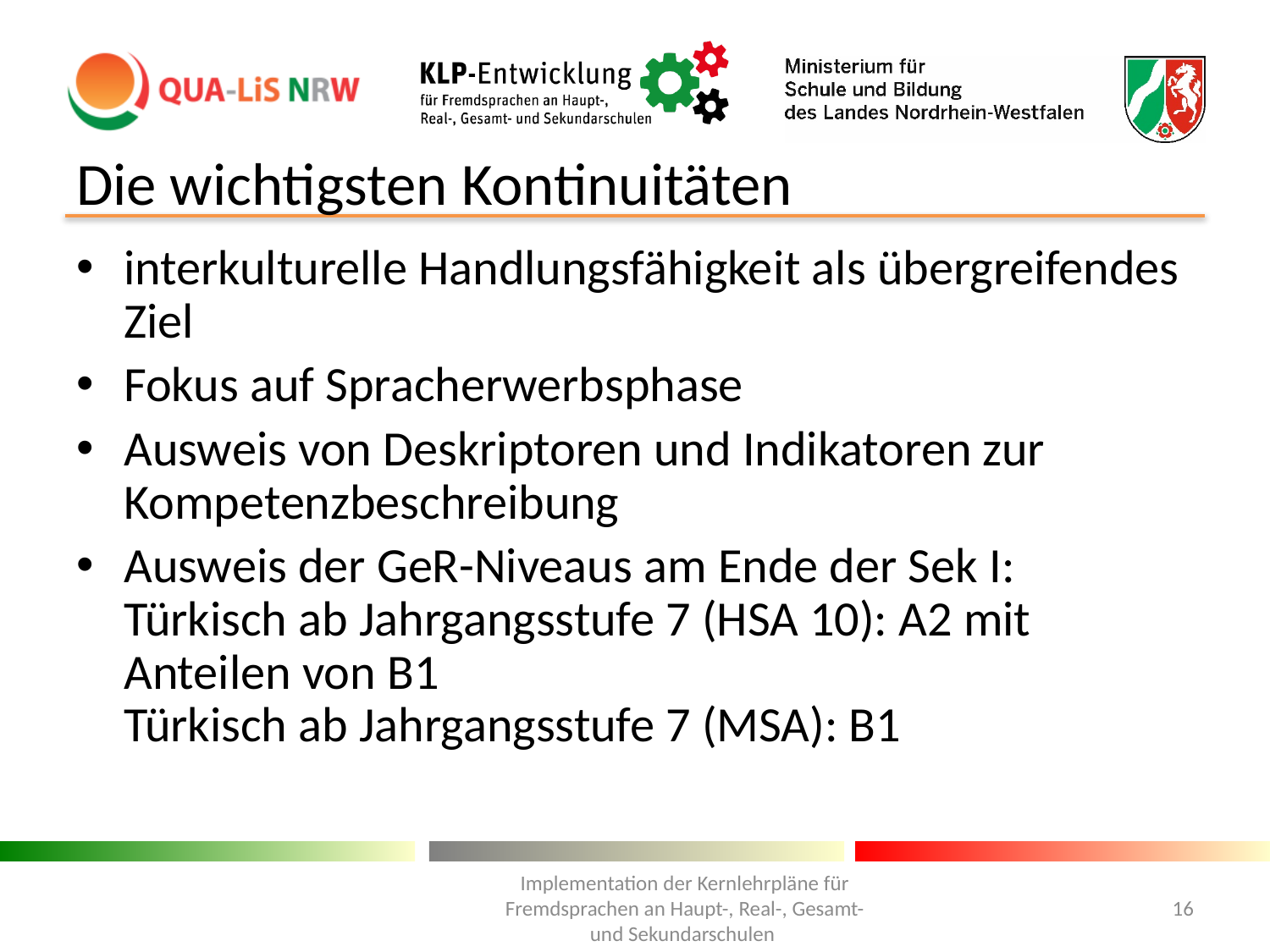

# Die wichtigsten Kontinuitäten
interkulturelle Handlungsfähigkeit als übergreifendes Ziel
Fokus auf Spracherwerbsphase
Ausweis von Deskriptoren und Indikatoren zur Kompetenzbeschreibung
Ausweis der GeR-Niveaus am Ende der Sek I:
Türkisch ab Jahrgangsstufe 7 (HSA 10): A2 mit Anteilen von B1
Türkisch ab Jahrgangsstufe 7 (MSA): B1

Implementation der Kernlehrpläne für Fremdsprachen an Haupt-, Real-, Gesamt- und Sekundarschulen
16